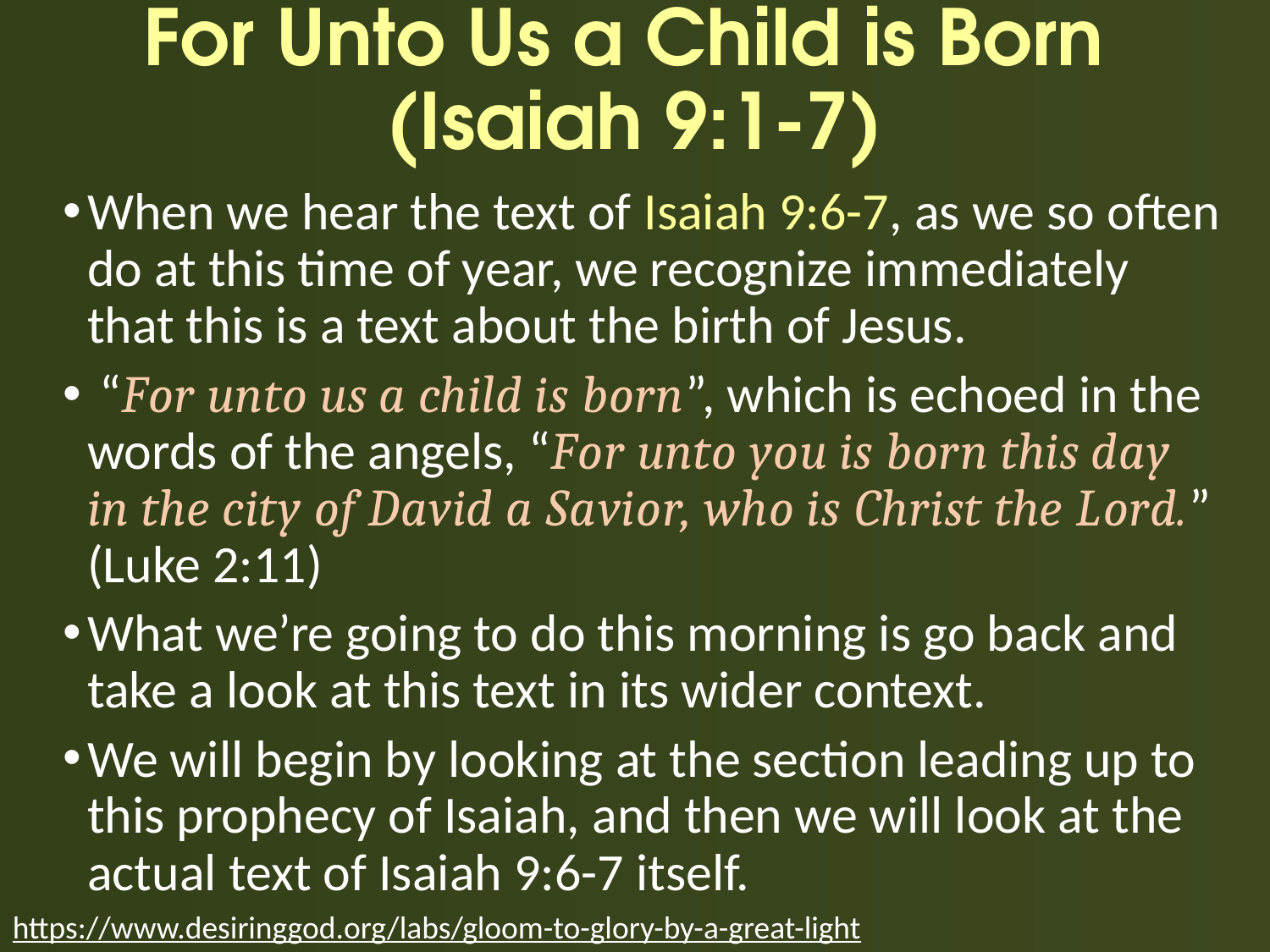

# For Unto Us a Child is Born (Isaiah 9:1-7)
When we hear the text of Isaiah 9:6-7, as we so often do at this time of year, we recognize immediately that this is a text about the birth of Jesus.
 “For unto us a child is born”, which is echoed in the words of the angels, “For unto you is born this day in the city of David a Savior, who is Christ the Lord.” (Luke 2:11)
What we’re going to do this morning is go back and take a look at this text in its wider context.
We will begin by looking at the section leading up to this prophecy of Isaiah, and then we will look at the actual text of Isaiah 9:6-7 itself.

https://www.desiringgod.org/labs/gloom-to-glory-by-a-great-light